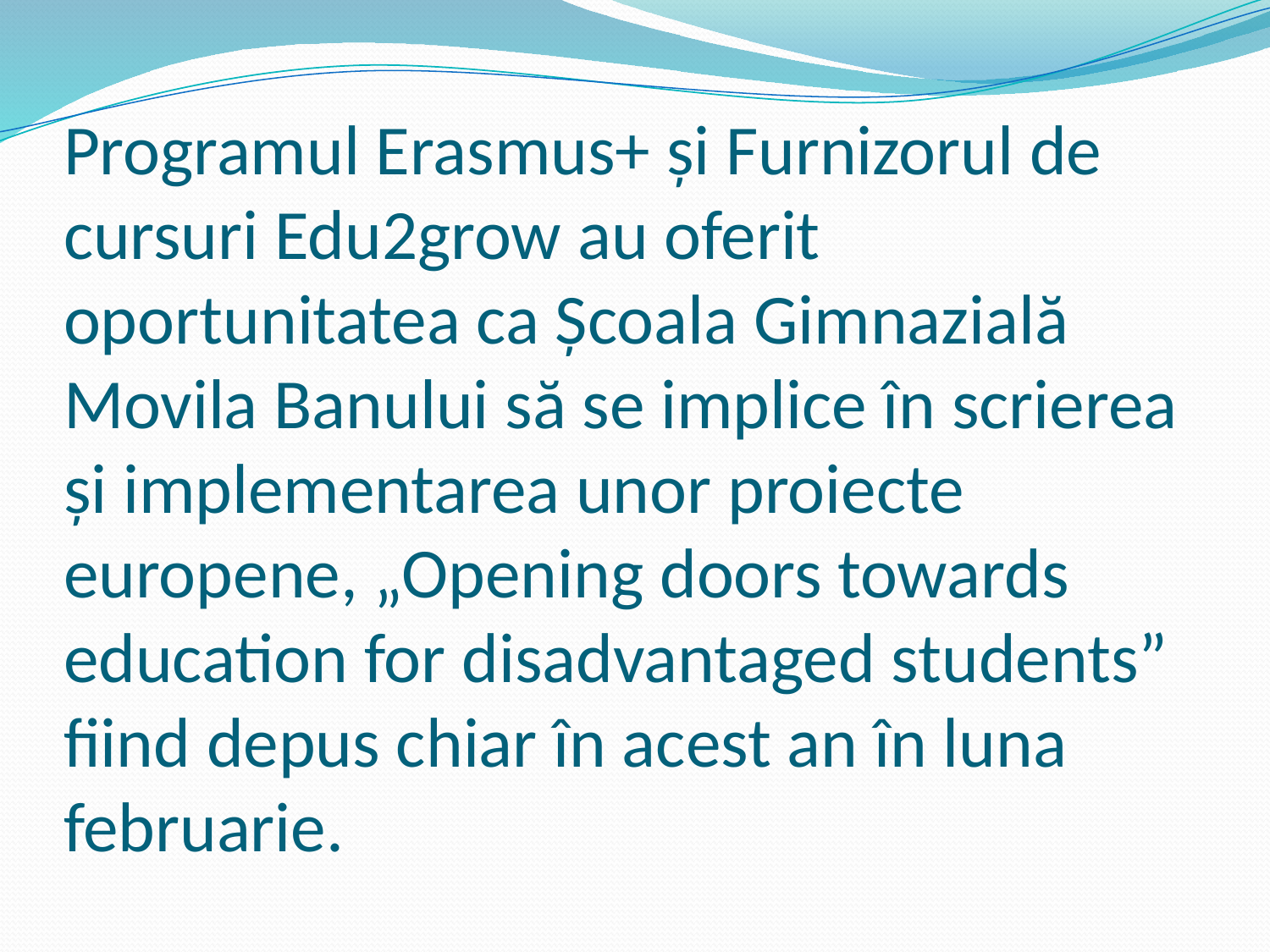

# Programul Erasmus+ și Furnizorul de cursuri Edu2grow au oferit oportunitatea ca Școala Gimnazială Movila Banului să se implice în scrierea și implementarea unor proiecte europene, „Opening doors towards education for disadvantaged students” fiind depus chiar în acest an în luna februarie.